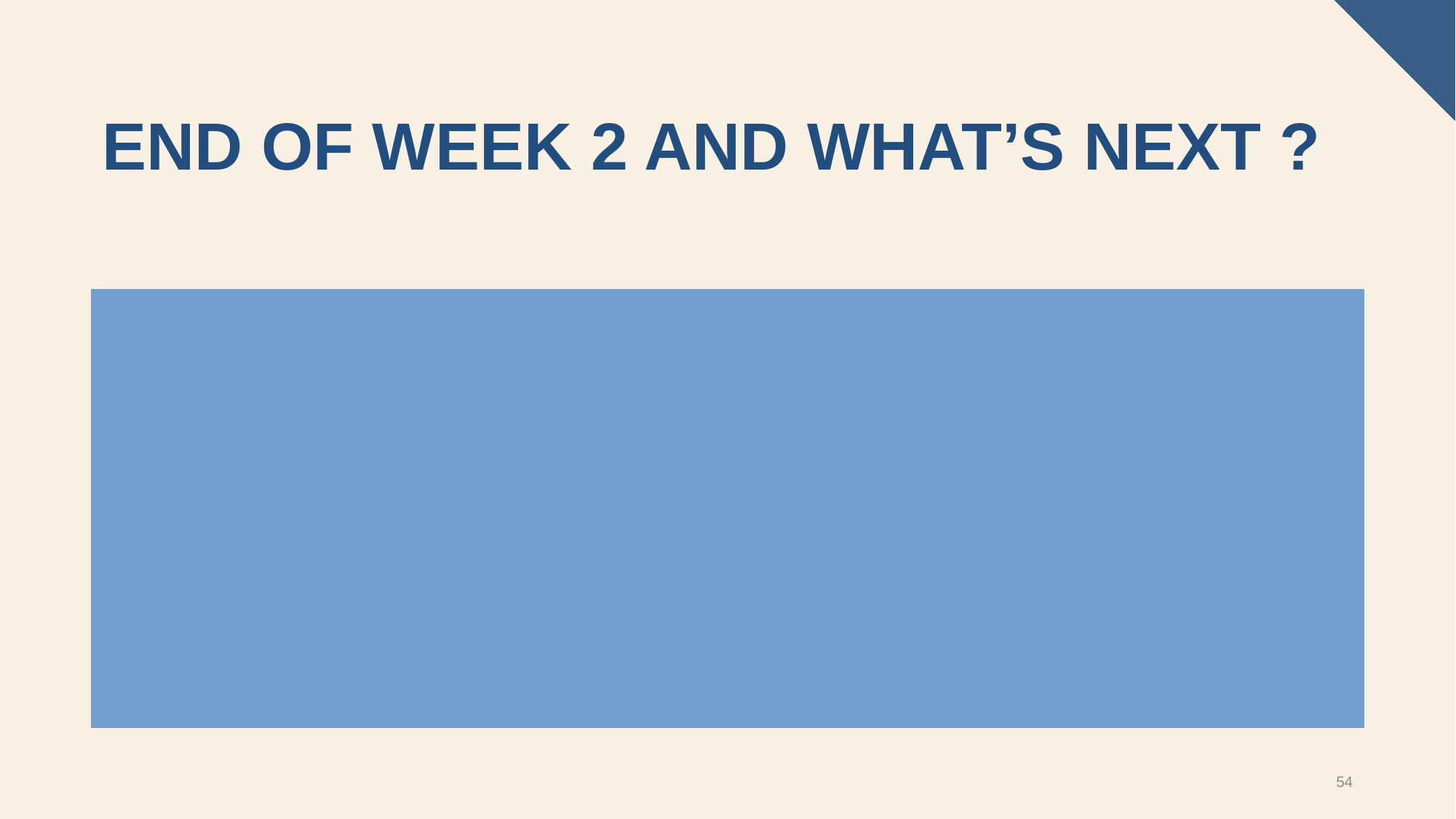

# End of week 2 and what’s Next ?
Lots of detail on trade acts and trade deficits
Questions are good !
Next week we will look at the large international trade agreements keying on the US / Mexico and Canada agreements
Lots of personal experience !!
54